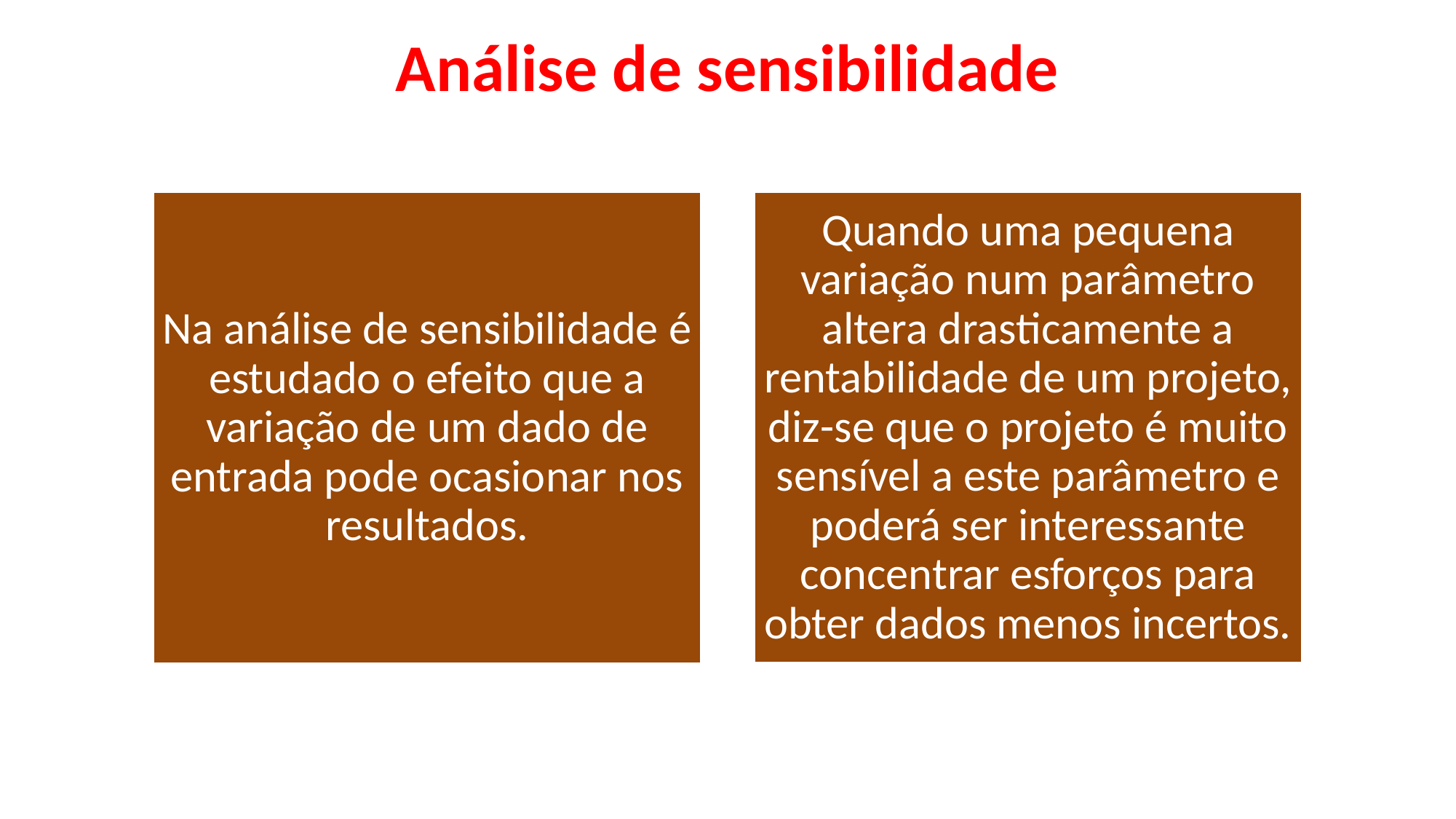

# Análise de sensibilidade
Na análise de sensibilidade é estudado o efeito que a variação de um dado de entrada pode ocasionar nos resultados.
Quando uma pequena variação num parâmetro altera drasticamente a rentabilidade de um projeto, diz-se que o projeto é muito sensível a este parâmetro e poderá ser interessante concentrar esforços para obter dados menos incertos.